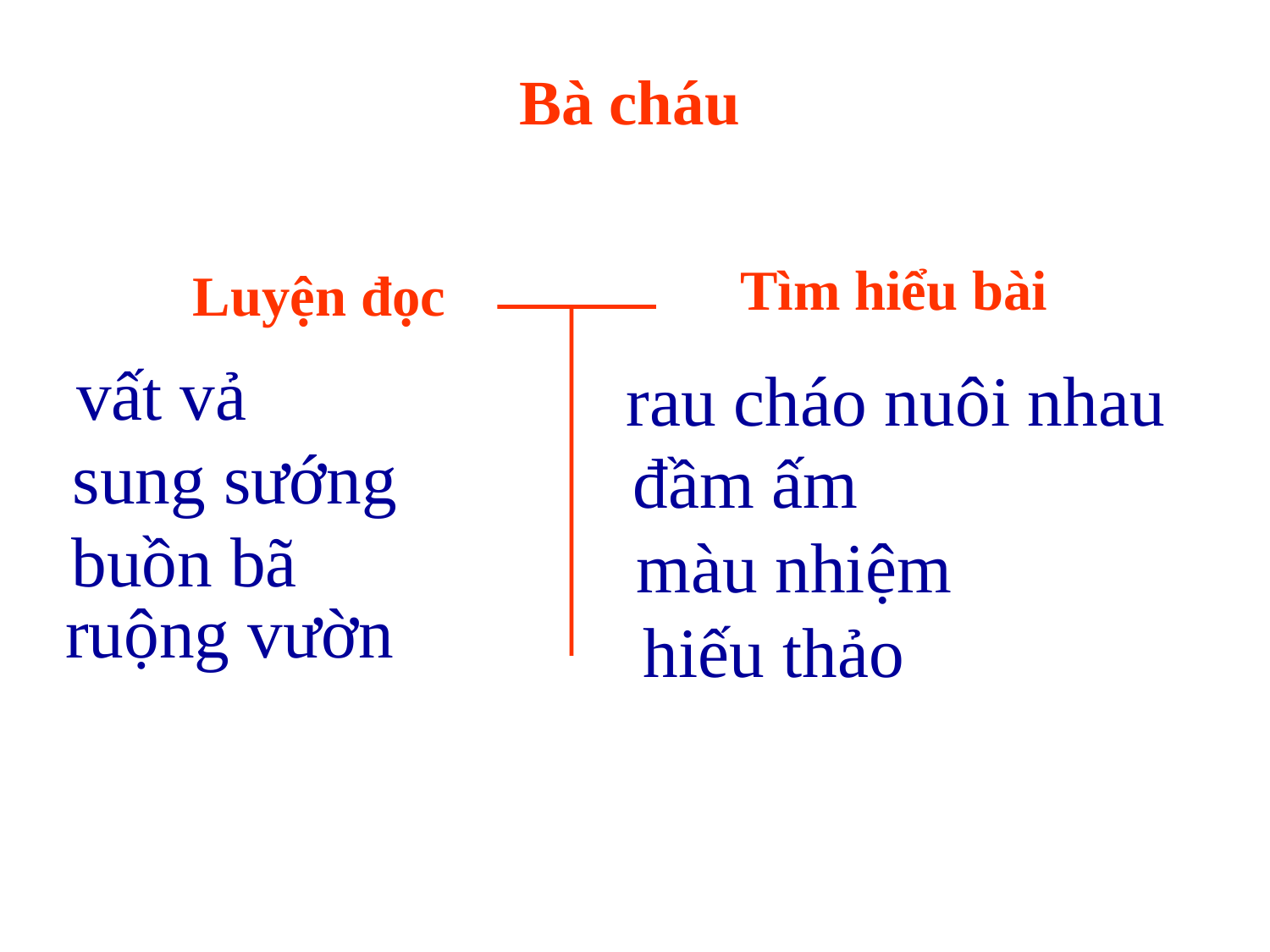

Bà cháu
Tìm hiểu bài
Luyện đọc

vất vả
rau cháo nuôi nhau
sung sướng
đầm ấm
buồn bã
màu nhiệm
ruộng vườn
hiếu thảo